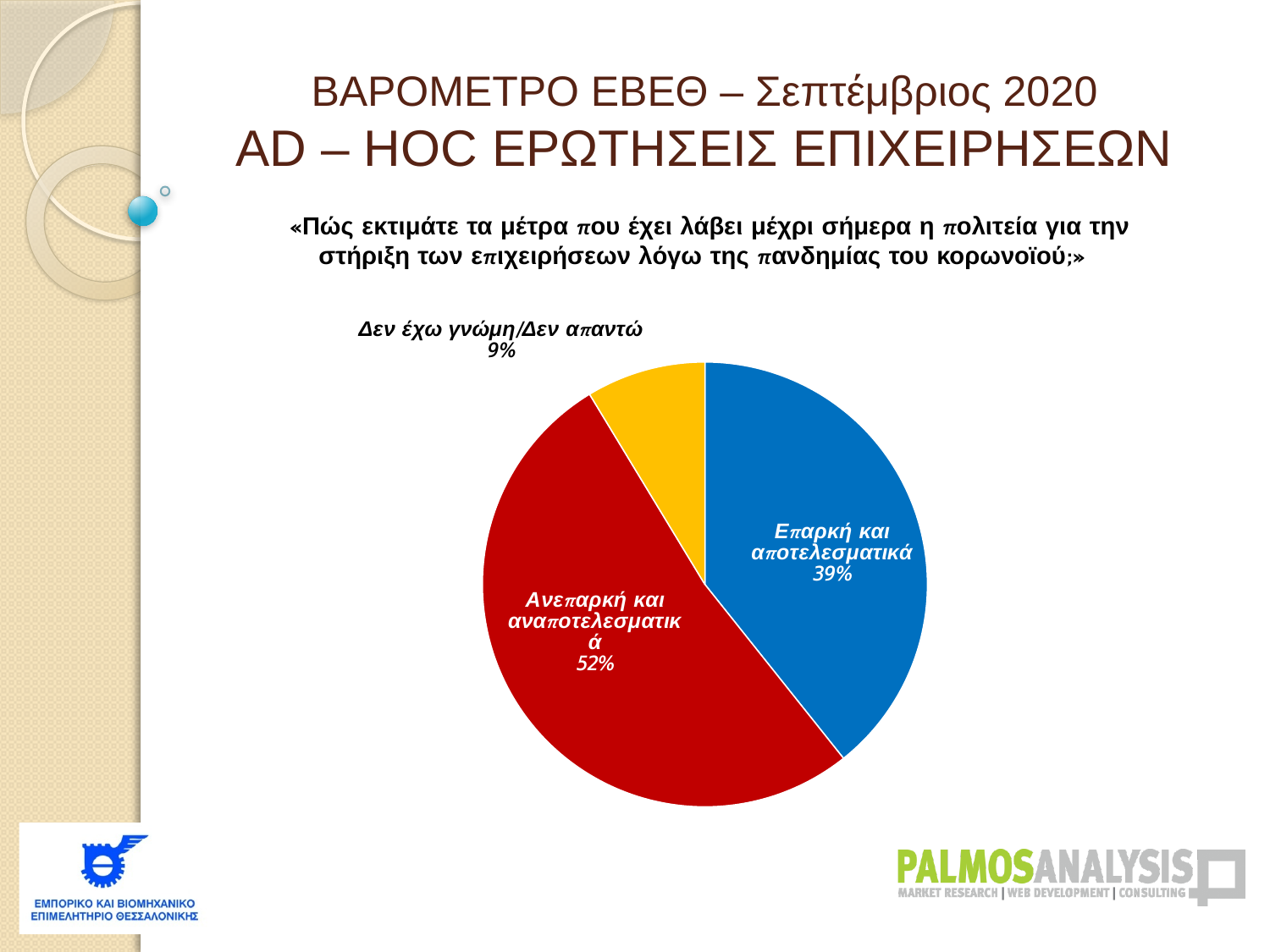

ΒΑΡΟΜΕΤΡΟ ΕΒΕΘ – Σεπτέμβριος 2020
AD – HOC ΕΡΩΤΗΣΕΙΣ ΕΠΙΧΕΙΡΗΣΕΩΝ
«Πώς εκτιμάτε τα μέτρα που έχει λάβει μέχρι σήμερα η πολιτεία για την στήριξη των επιχειρήσεων λόγω της πανδημίας του κορωνοϊού;»

### Chart

| Category |  |
|---|---|
| Επαρκή και αποτελεσματικά | 0.3929539295392955 |
| Ανεπαρκή και αναποτελεσματικά | 0.5203252032520327 |
| Δεν έχω γνώμη/Δεν απαντώ | 0.08672086720867216 |